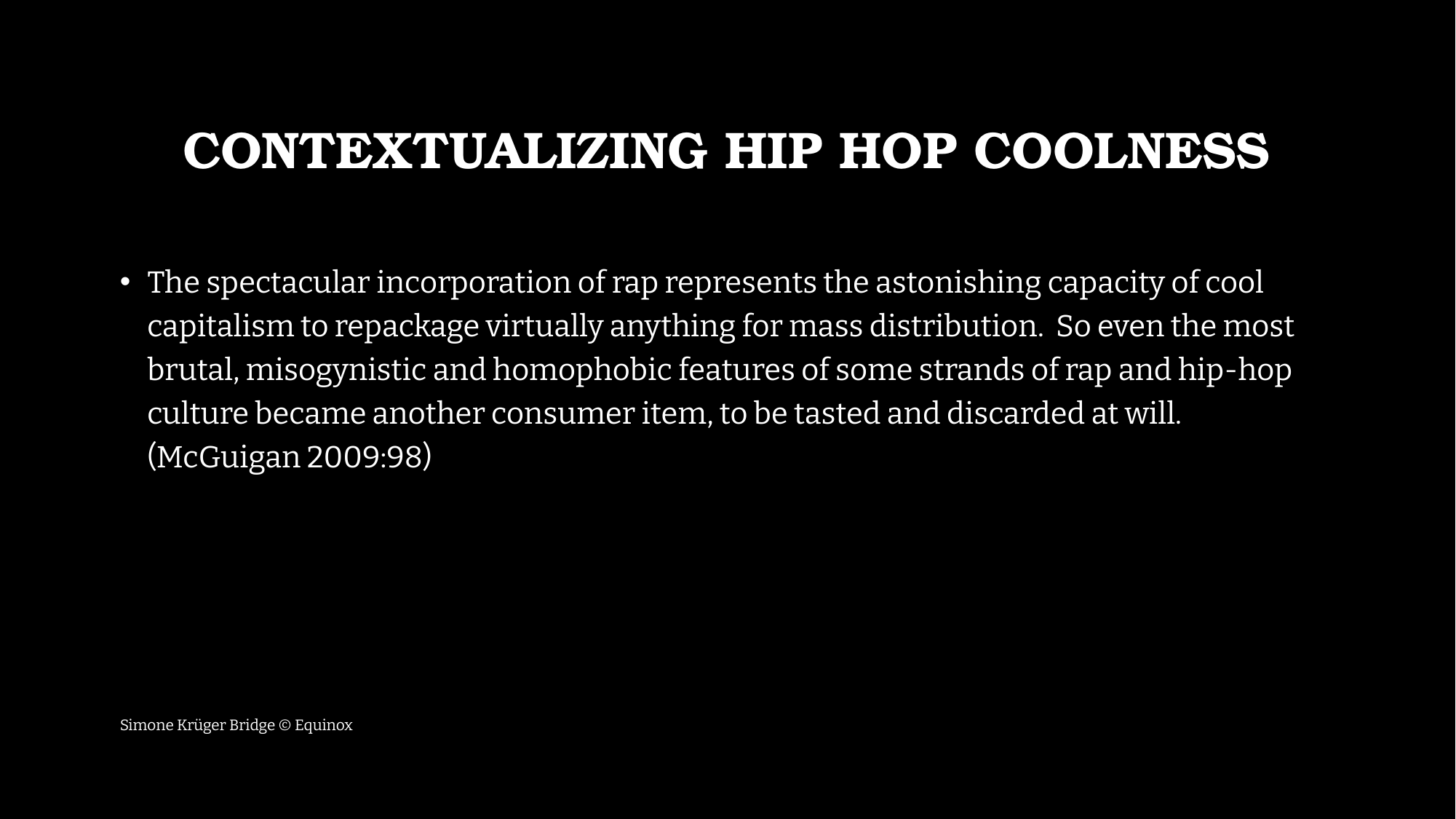

# CONTEXTUALIZING HIP HOP COOLNESS
The spectacular incorporation of rap represents the astonishing capacity of cool capitalism to repackage virtually anything for mass distribution.  So even the most brutal, misogynistic and homophobic features of some strands of rap and hip-hop culture became another consumer item, to be tasted and discarded at will. (McGuigan 2009:98)

Simone Krüger Bridge © Equinox